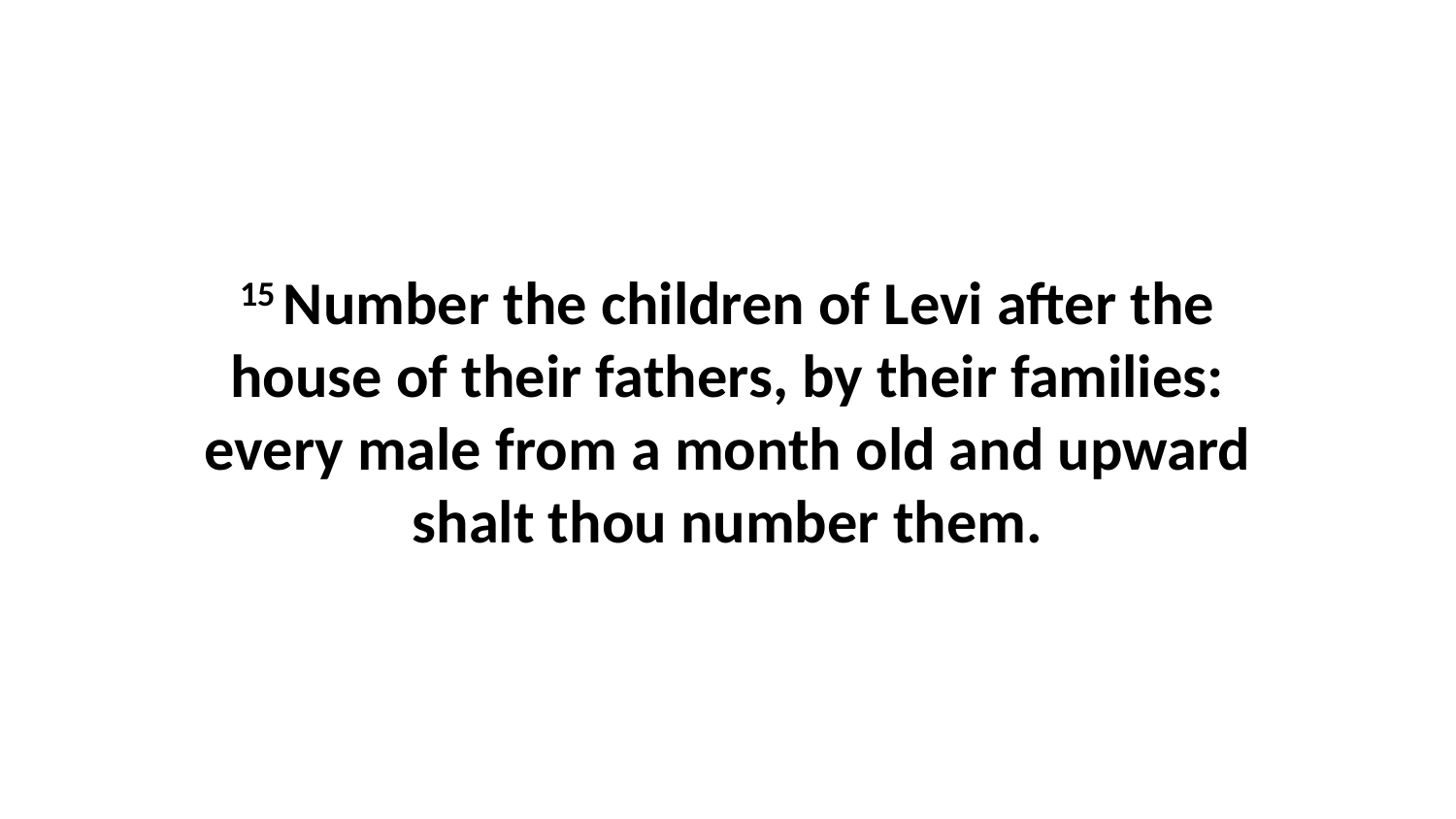

15 Number the children of Levi after the house of their fathers, by their families: every male from a month old and upward shalt thou number them.